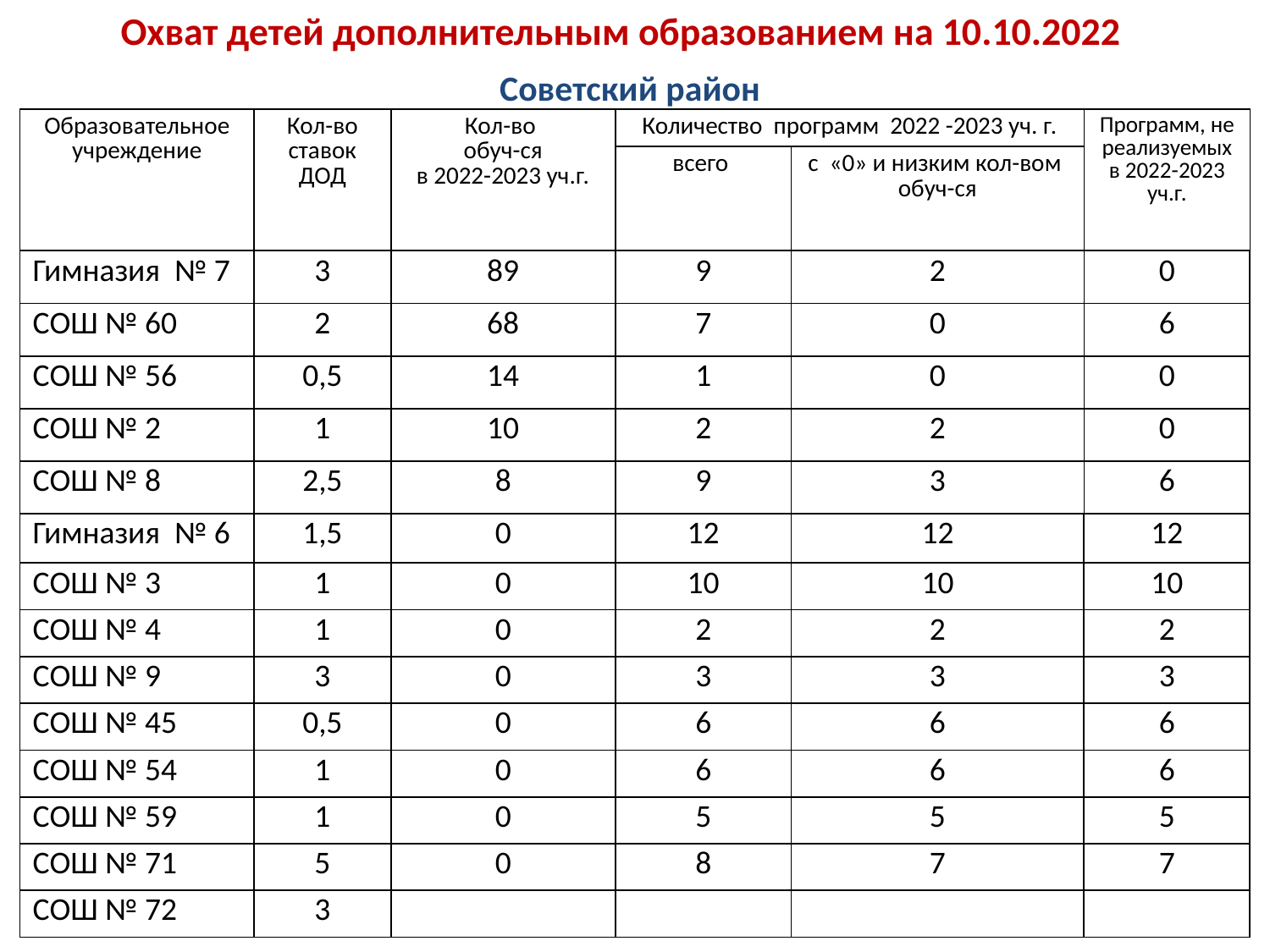

Охват детей дополнительным образованием на 10.10.2022
Советский район
| Образовательное учреждение | Кол-во ставок ДОД | Кол-во обуч-ся в 2022-2023 уч.г. | Количество программ 2022 -2023 уч. г. |  | Программ, не реализуемых в 2022-2023 уч.г. |
| --- | --- | --- | --- | --- | --- |
|  |  |  | всего | с «0» и низким кол-вом обуч-ся |  |
| Гимназия № 7 | 3 | 89 | 9 | 2 | 0 |
| СОШ № 60 | 2 | 68 | 7 | 0 | 6 |
| СОШ № 56 | 0,5 | 14 | 1 | 0 | 0 |
| СОШ № 2 | 1 | 10 | 2 | 2 | 0 |
| СОШ № 8 | 2,5 | 8 | 9 | 3 | 6 |
| Гимназия № 6 | 1,5 | 0 | 12 | 12 | 12 |
| СОШ № 3 | 1 | 0 | 10 | 10 | 10 |
| СОШ № 4 | 1 | 0 | 2 | 2 | 2 |
| СОШ № 9 | 3 | 0 | 3 | 3 | 3 |
| СОШ № 45 | 0,5 | 0 | 6 | 6 | 6 |
| СОШ № 54 | 1 | 0 | 6 | 6 | 6 |
| СОШ № 59 | 1 | 0 | 5 | 5 | 5 |
| СОШ № 71 | 5 | 0 | 8 | 7 | 7 |
| СОШ № 72 | 3 |  |  |  |  |